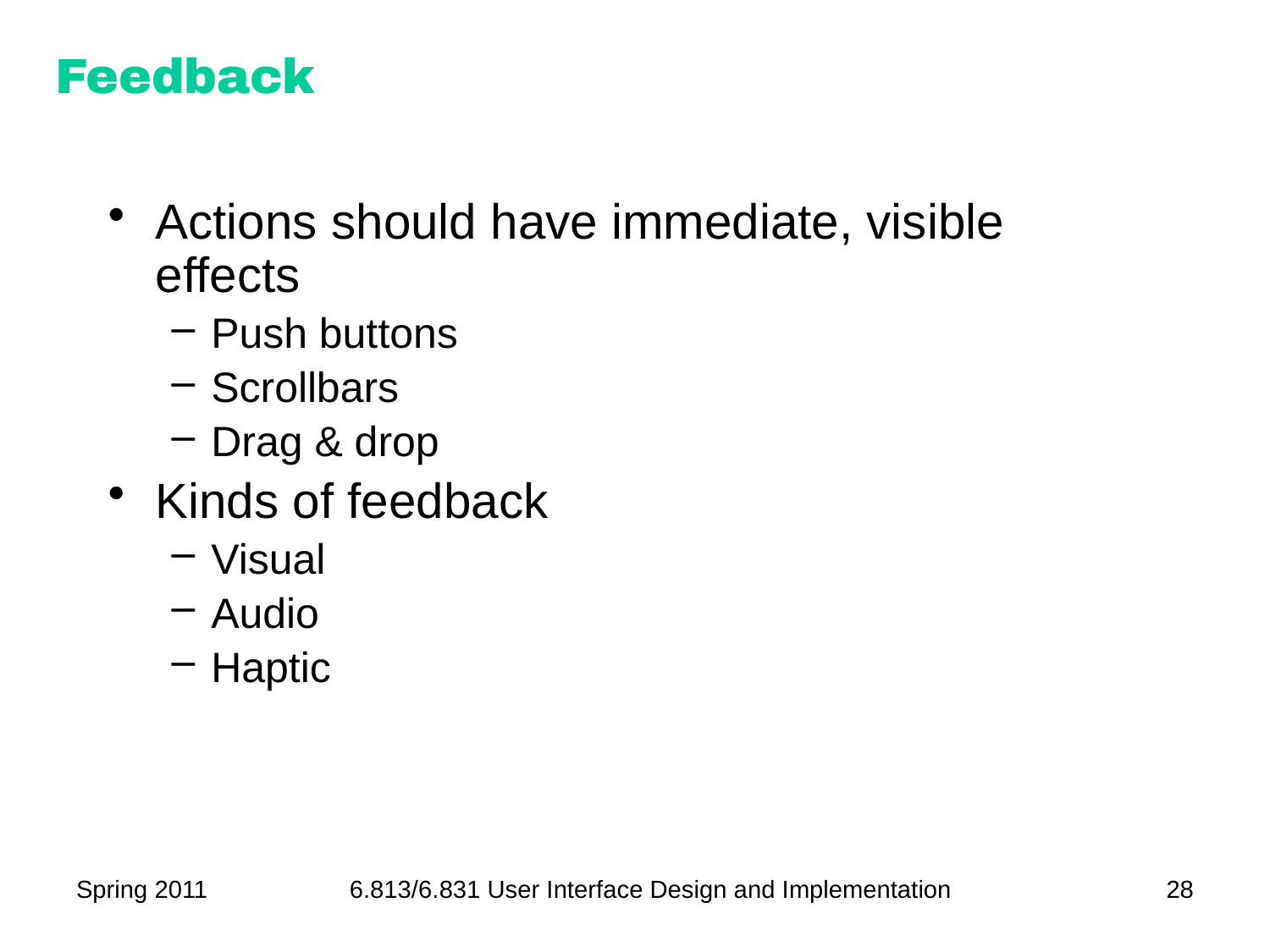

# Feedback
Actions should have immediate, visible effects
Push buttons
Scrollbars
Drag & drop
Kinds of feedback
Visual
Audio
Haptic

Spring 2011
6.813/6.831 User Interface Design and Implementation
28